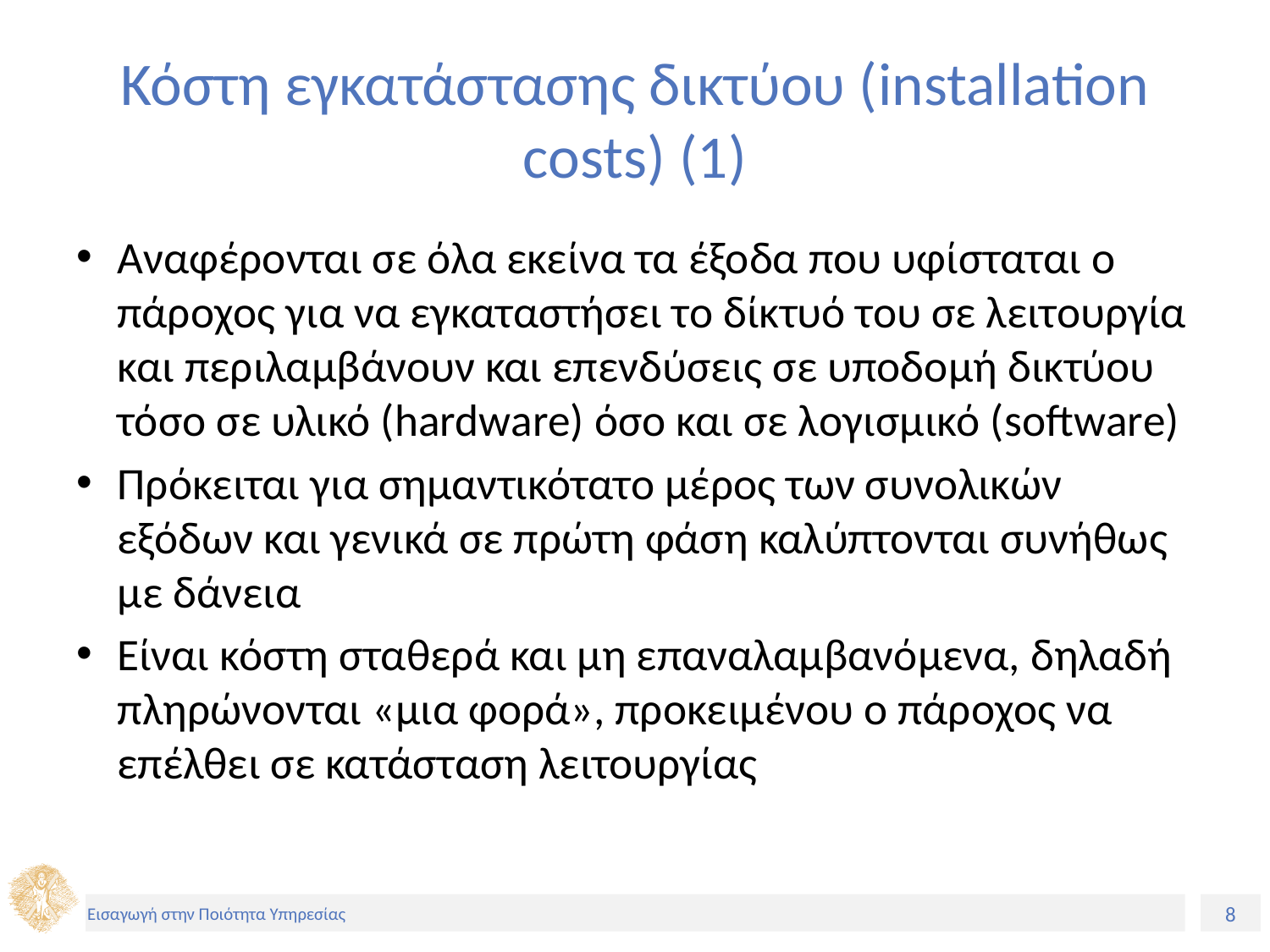

# Κόστη εγκατάστασης δικτύου (installation costs) (1)
Αναφέρονται σε όλα εκείνα τα έξοδα που υφίσταται ο πάροχος για να εγκαταστήσει το δίκτυό του σε λειτουργία και περιλαμβάνουν και επενδύσεις σε υποδομή δικτύου τόσο σε υλικό (hardware) όσο και σε λογισμικό (software)
Πρόκειται για σημαντικότατο μέρος των συνολικών εξόδων και γενικά σε πρώτη φάση καλύπτονται συνήθως με δάνεια
Είναι κόστη σταθερά και μη επαναλαμβανόμενα, δηλαδή πληρώνονται «μια φορά», προκειμένου ο πάροχος να επέλθει σε κατάσταση λειτουργίας